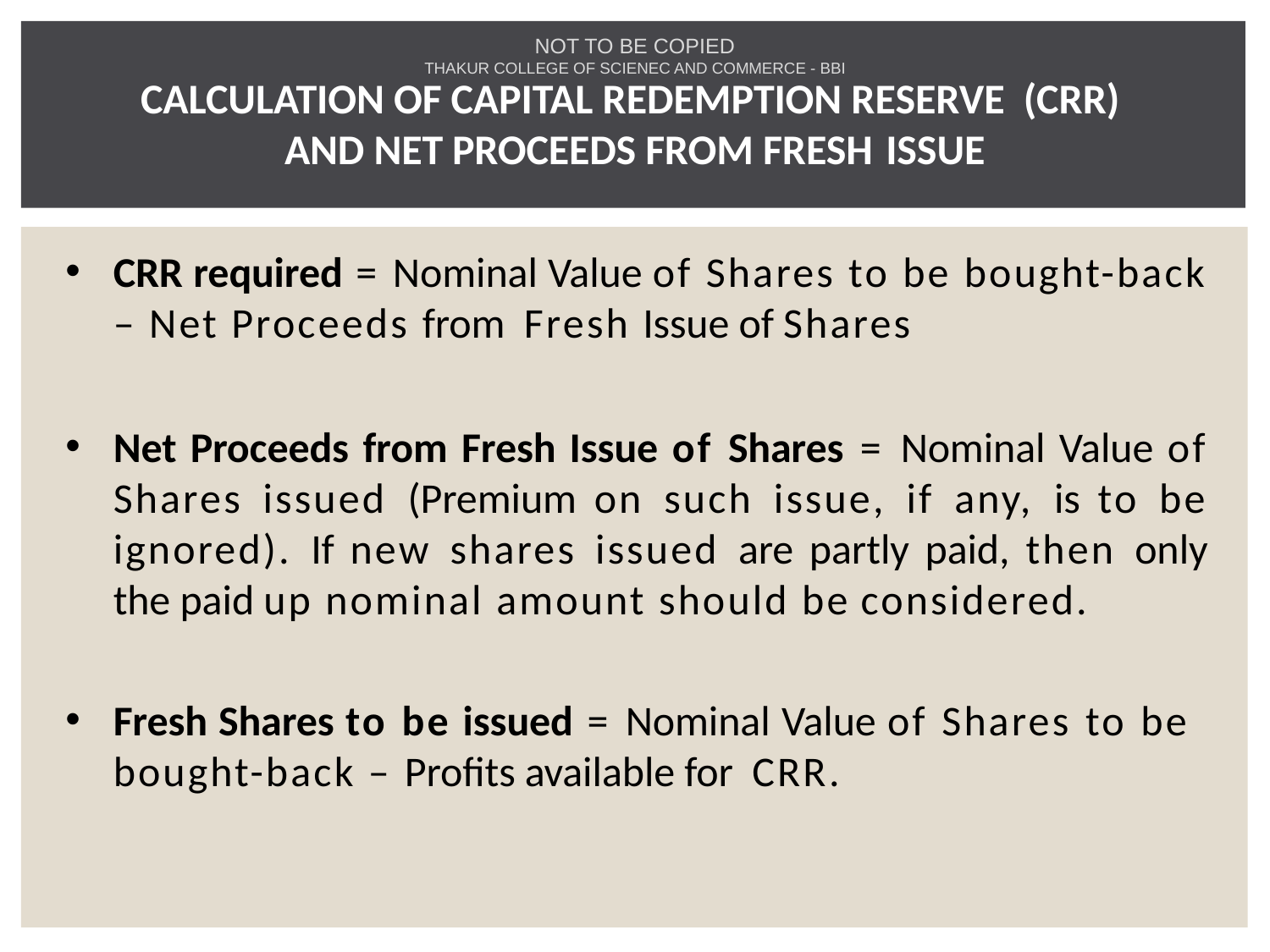

NOT TO BE COPIED
THAKUR COLLEGE OF SCIENEC AND COMMERCE - BBI
# Calculation of Capital Redemption Reserve  (CRR) and Net Proceeds from Fresh Issue
CRR required = Nominal Value of Shares to be bought-back – Net Proceeds from  Fresh Issue of Shares

Net Proceeds from Fresh Issue of Shares = Nominal Value of Shares issued (Premium on such issue, if any, is to be ignored). If new shares issued are partly paid, then only the paid up nominal amount should be considered.

Fresh Shares to be issued = Nominal Value of Shares to be bought-back – Profits available for  CRR.